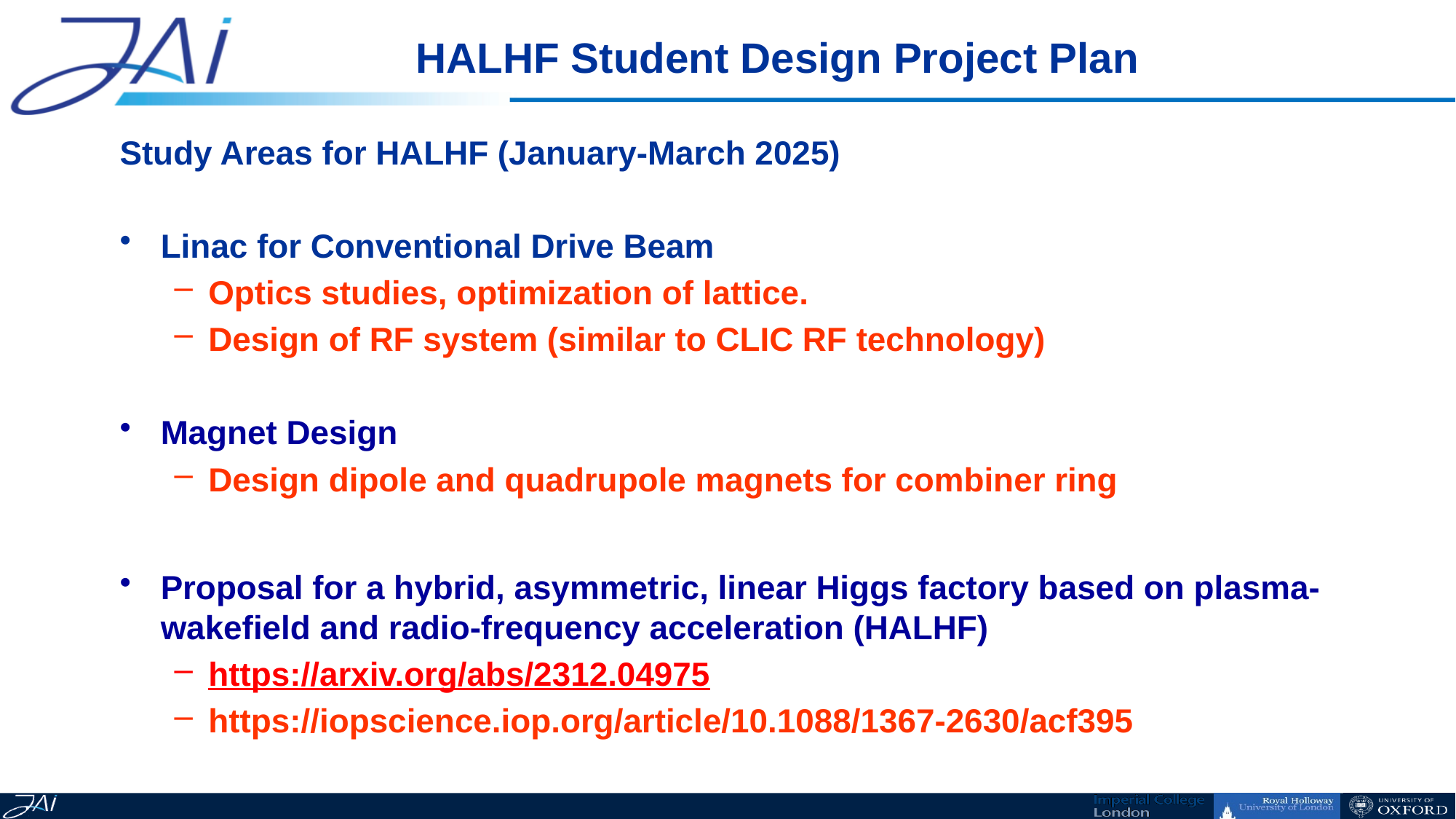

HALHF Student Design Project Plan
Study Areas for HALHF (January-March 2025)

Linac for Conventional Drive Beam
Optics studies, optimization of lattice.
Design of RF system (similar to CLIC RF technology)

Magnet Design
Design dipole and quadrupole magnets for combiner ring

Proposal for a hybrid, asymmetric, linear Higgs factory based on plasma-wakefield and radio-frequency acceleration (HALHF)
https://arxiv.org/abs/2312.04975
https://iopscience.iop.org/article/10.1088/1367-2630/acf395